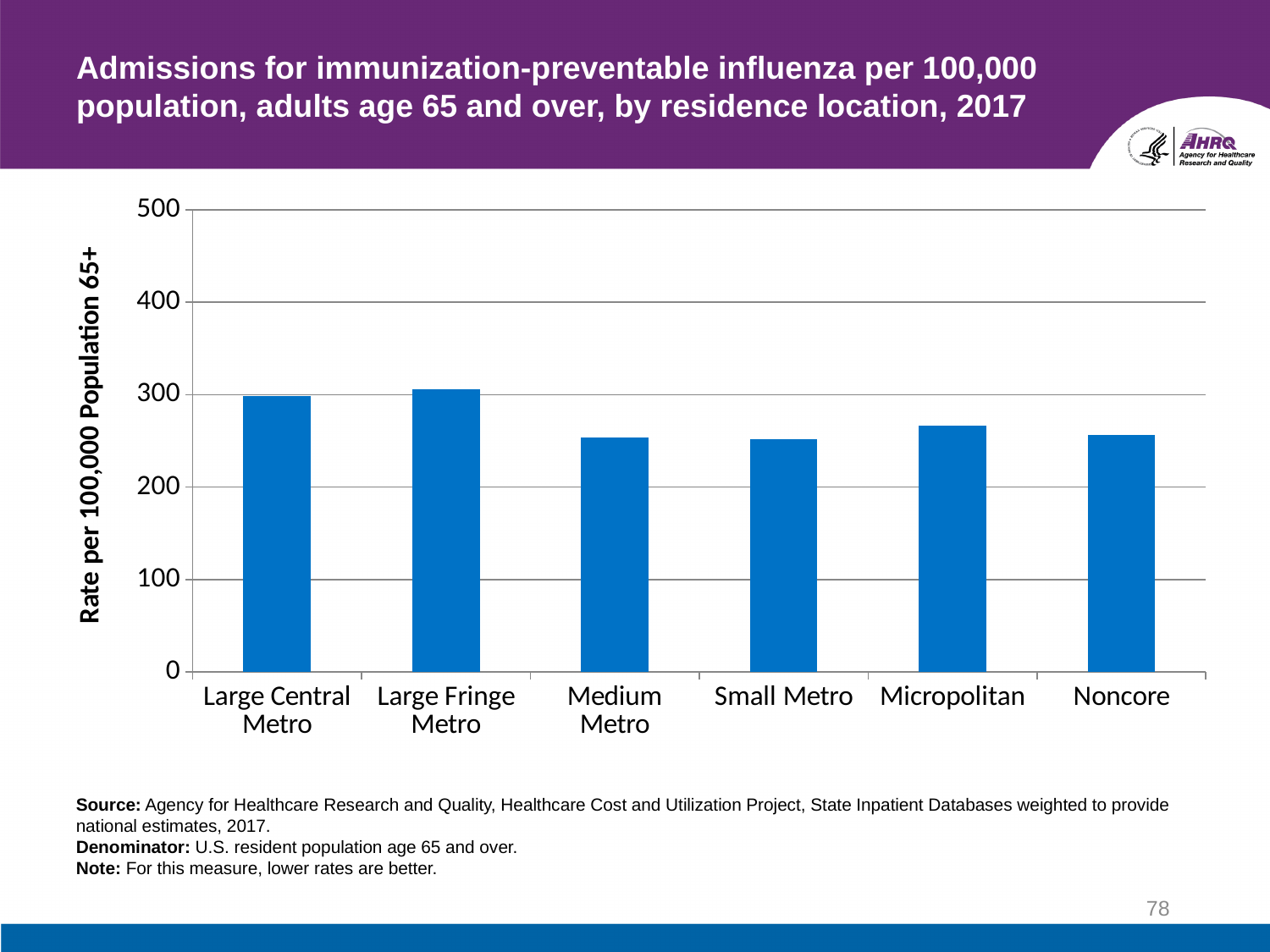

# Admissions for immunization-preventable influenza per 100,000 population, adults age 65 and over, by residence location, 2017

### Chart

| Category | Rate/Percent |
|---|---|
| Large Central Metro | 298.6 |
| Large Fringe Metro | 306.1 |
| Medium Metro | 253.4 |
| Small Metro | 252.2 |
| Micropolitan | 266.7 |
| Noncore | 256.8 |
Source: Agency for Healthcare Research and Quality, Healthcare Cost and Utilization Project, State Inpatient Databases weighted to provide national estimates, 2017.
Denominator: U.S. resident population age 65 and over.
Note: For this measure, lower rates are better.
78